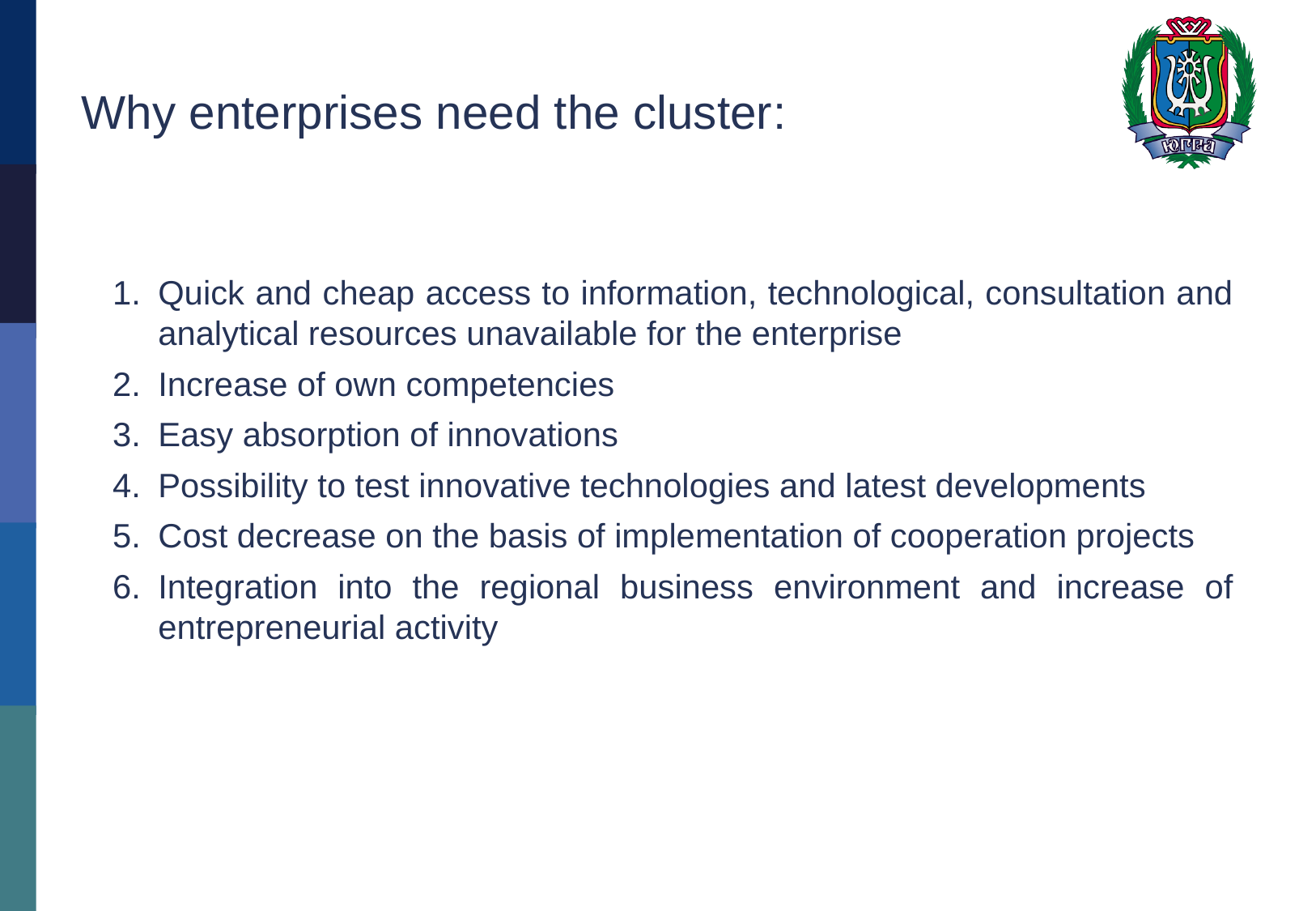

# Why enterprises need the cluster:
Quick and cheap access to information, technological, consultation and analytical resources unavailable for the enterprise
Increase of own competencies
Easy absorption of innovations
Possibility to test innovative technologies and latest developments
Cost decrease on the basis of implementation of cooperation projects
Integration into the regional business environment and increase of entrepreneurial activity